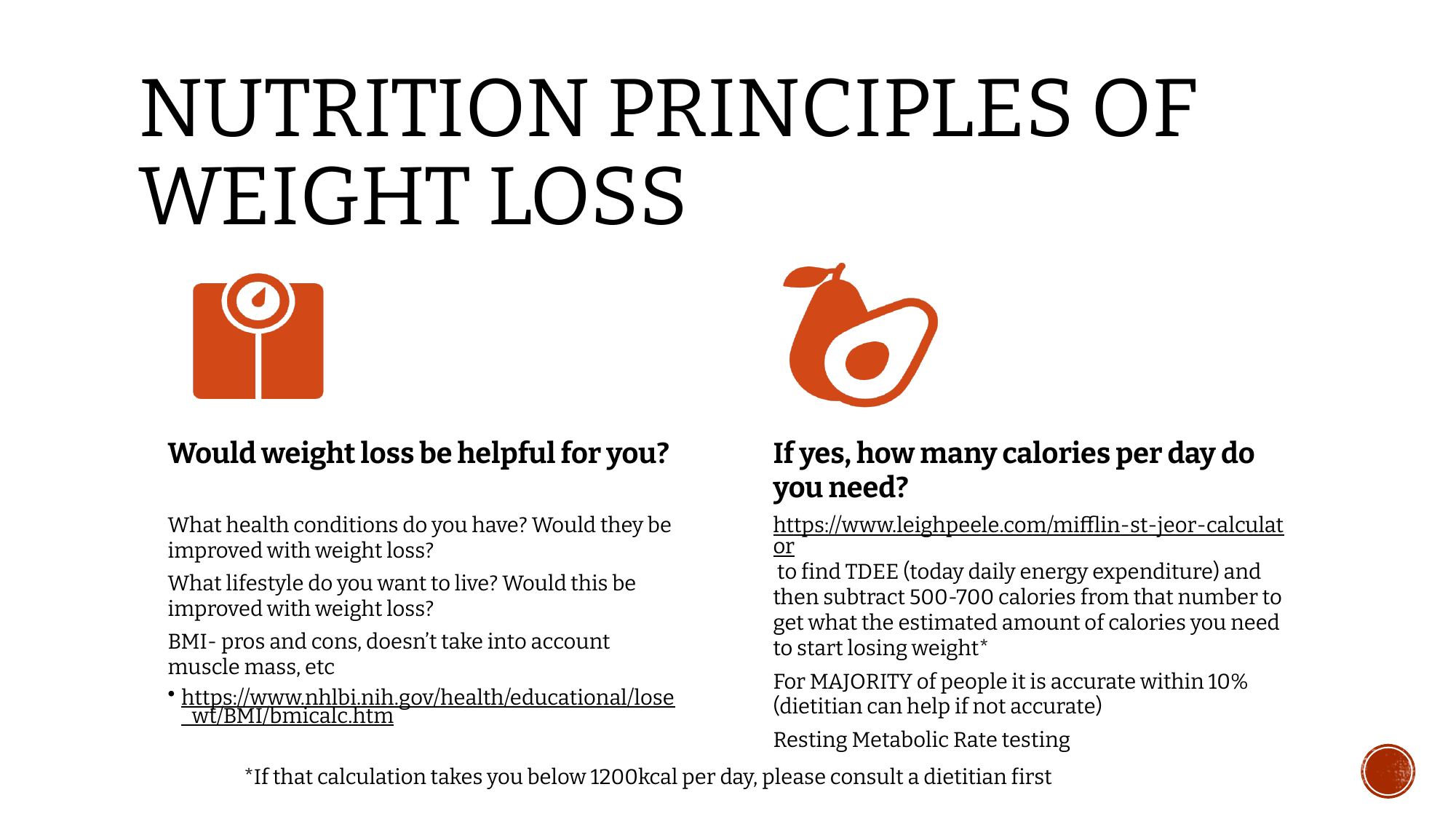

# Nutrition principles of weight loss
Would weight loss be helpful for you?
What health conditions do you have? Would they be improved with weight loss?
What lifestyle do you want to live? Would this be improved with weight loss?
BMI- pros and cons, doesn’t take into account muscle mass, etc
https://www.nhlbi.nih.gov/health/educational/lose_wt/BMI/bmicalc.htm
If yes, how many calories per day do you need?
https://www.leighpeele.com/mifflin-st-jeor-calculator to find TDEE (today daily energy expenditure) and then subtract 500-700 calories from that number to get what the estimated amount of calories you need to start losing weight*
For MAJORITY of people it is accurate within 10% (dietitian can help if not accurate)
Resting Metabolic Rate testing
*If that calculation takes you below 1200kcal per day, please consult a dietitian first